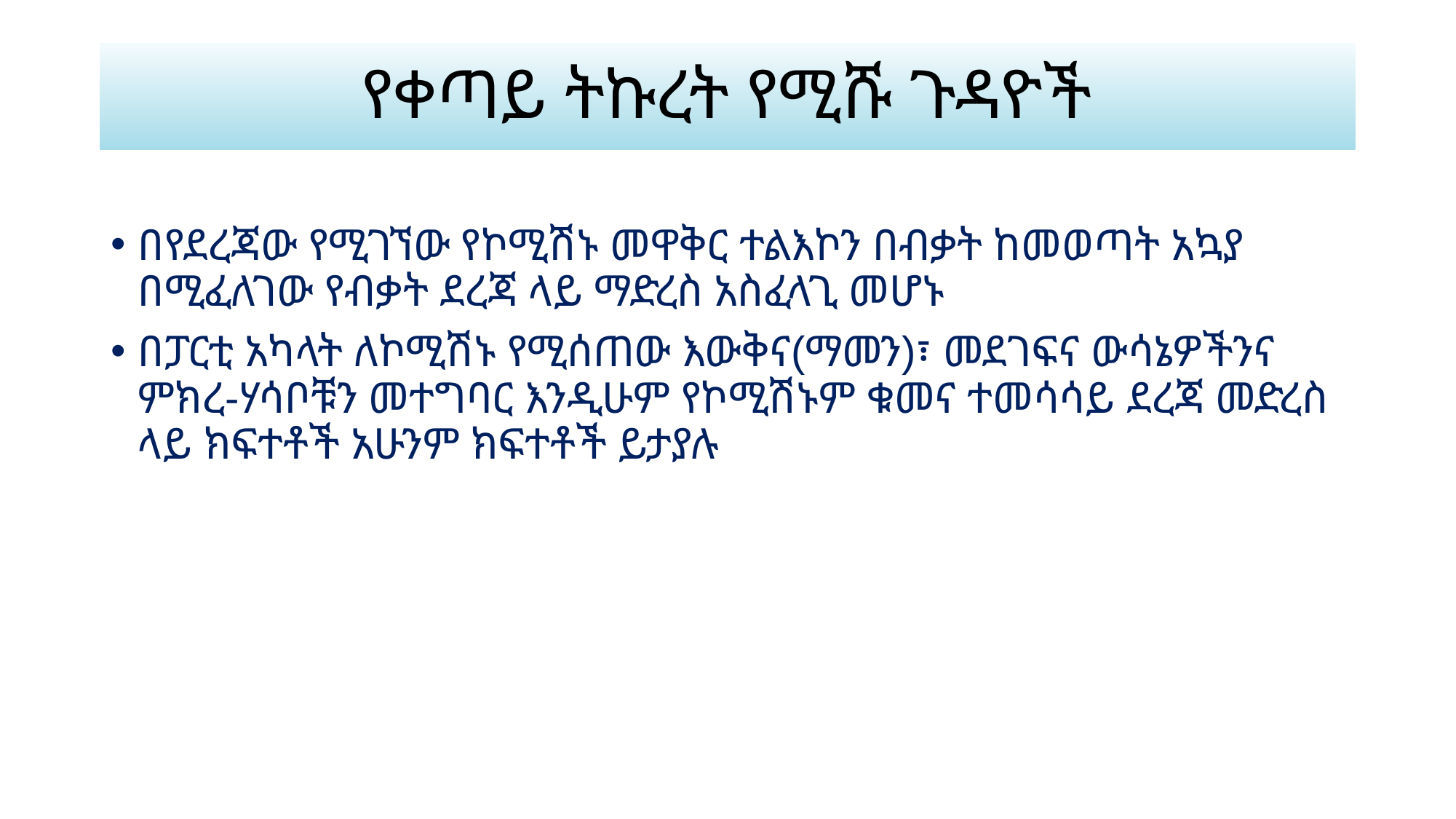

# የቀጣይ ትኩረት የሚሹ ጉዳዮች
በየደረጃው የሚገኘው የኮሚሽኑ መዋቅር ተልእኮን በብቃት ከመወጣት አኳያ በሚፈለገው የብቃት ደረጃ ላይ ማድረስ አስፈላጊ መሆኑ
በፓርቲ አካላት ለኮሚሽኑ የሚሰጠው እውቅና(ማመን)፣ መደገፍና ውሳኔዎችንና ምክረ-ሃሳቦቹን መተግባር እንዲሁም የኮሚሽኑም ቁመና ተመሳሳይ ደረጃ መድረስ ላይ ክፍተቶች አሁንም ክፍተቶች ይታያሉ